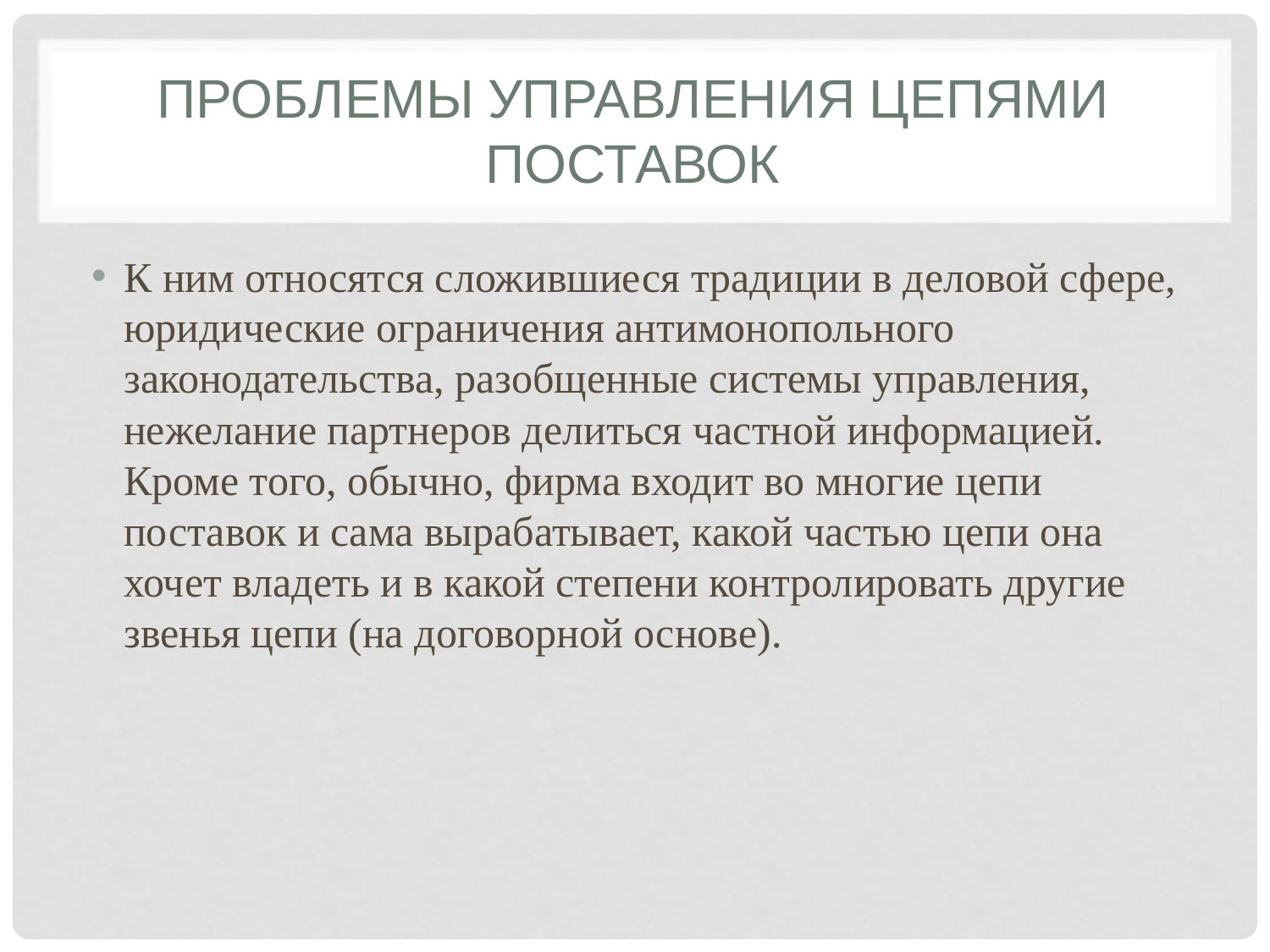

# Проблемы управления цепями поставок
К ним относятся сложившиеся традиции в деловой сфере, юридические ограничения антимонопольного законодательства, разобщенные системы управления, нежелание партнеров делиться частной информацией. Кроме того, обычно, фирма входит во многие цепи поставок и сама вырабатывает, какой частью цепи она хочет владеть и в какой степени контролировать другие звенья цепи (на договорной основе).